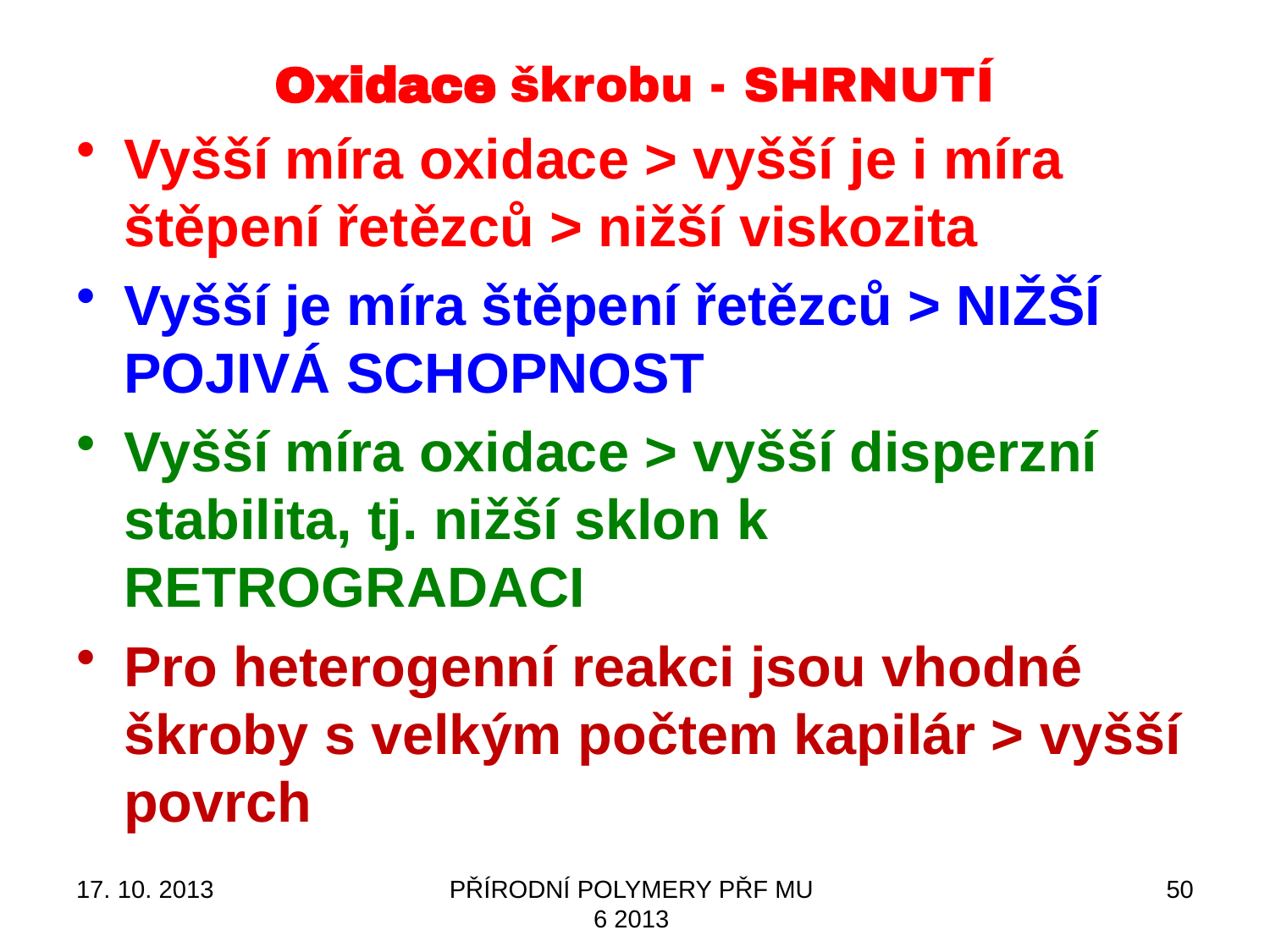

# Oxidace škrobu - shrnutí
Vyšší míra oxidace > vyšší je i míra štěpení řetězců > nižší viskozita
Vyšší je míra štěpení řetězců > NIŽŠÍ POJIVÁ SCHOPNOST
Vyšší míra oxidace > vyšší disperzní stabilita, tj. nižší sklon k RETROGRADACI
Pro heterogenní reakci jsou vhodné škroby s velkým počtem kapilár > vyšší povrch

17. 10. 2013
PŘÍRODNÍ POLYMERY PŘF MU  6 2013
50